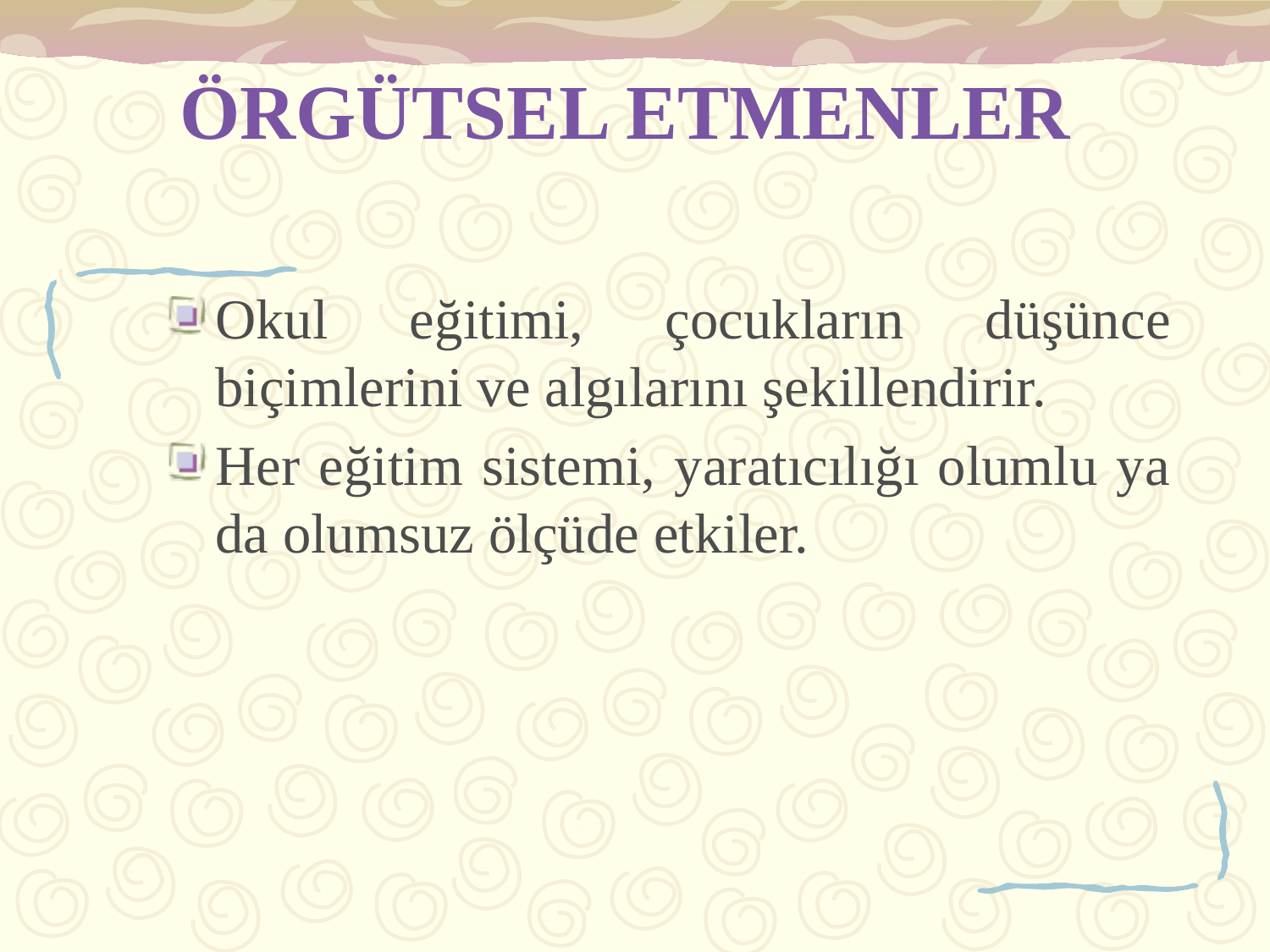

# ÖRGÜTSEL ETMENLER
Okul eğitimi, çocukların düşünce biçimlerini ve algılarını şekillendirir.
Her eğitim sistemi, yaratıcılığı olumlu ya da olumsuz ölçüde etkiler.